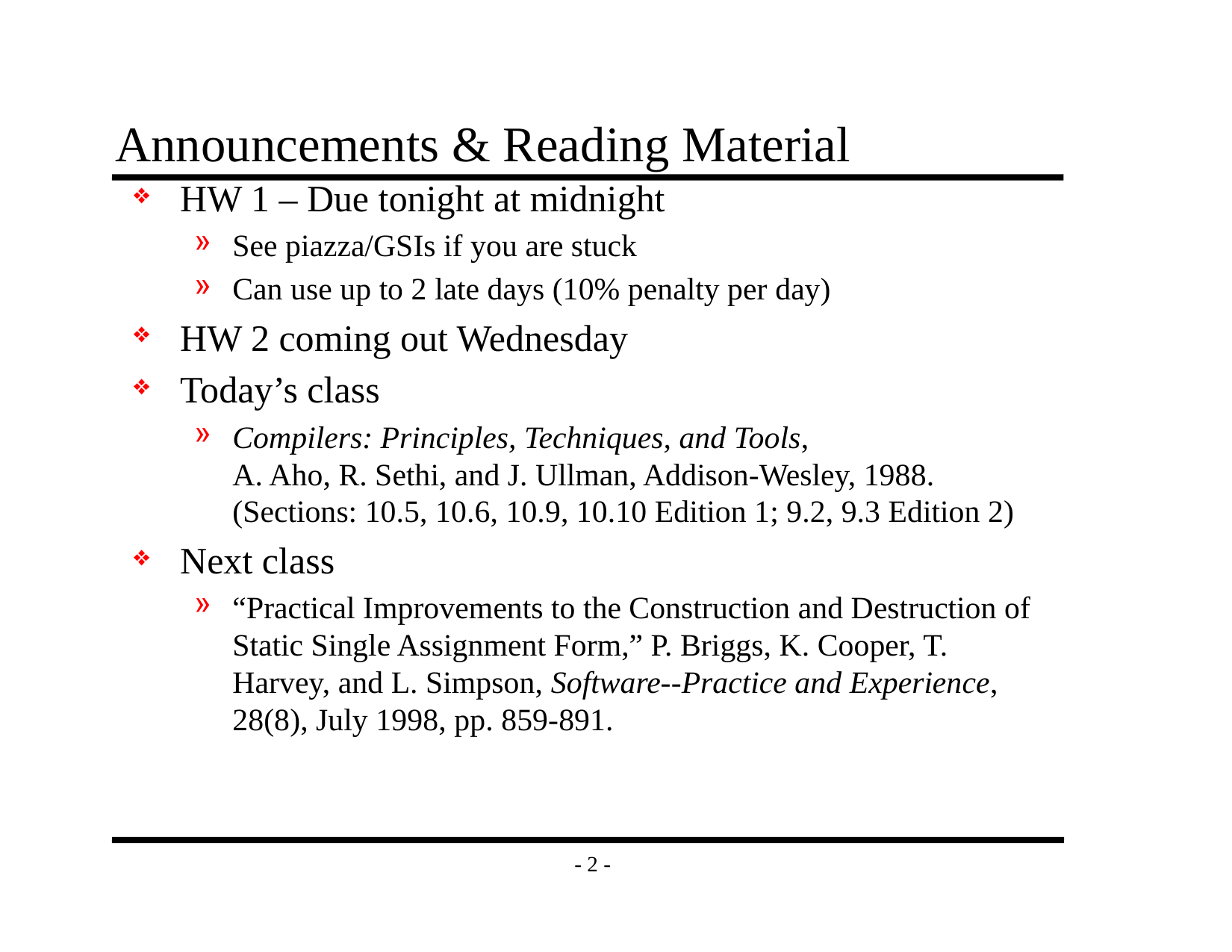

# Announcements & Reading Material
HW 1 – Due tonight at midnight
See piazza/GSIs if you are stuck
Can use up to 2 late days (10% penalty per day)
HW 2 coming out Wednesday
Today’s class
Compilers: Principles, Techniques, and Tools,
A. Aho, R. Sethi, and J. Ullman, Addison-Wesley, 1988.
(Sections: 10.5, 10.6, 10.9, 10.10 Edition 1; 9.2, 9.3 Edition 2)
Next class
“Practical Improvements to the Construction and Destruction of Static Single Assignment Form,” P. Briggs, K. Cooper, T. Harvey, and L. Simpson, Software--Practice and Experience, 28(8), July 1998, pp. 859-891.